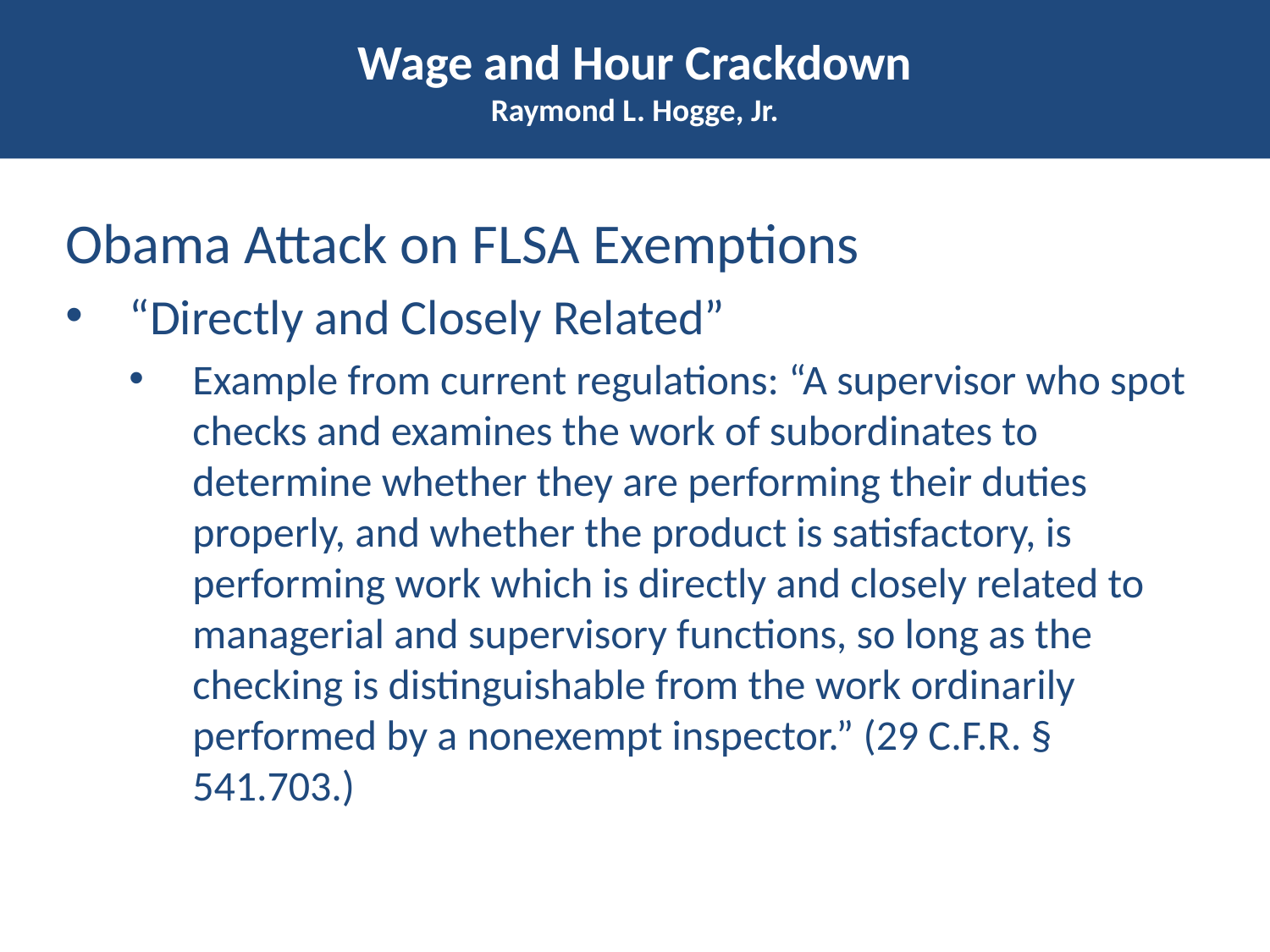

# Wage and Hour Crackdown Raymond L. Hogge, Jr.
Obama Attack on FLSA Exemptions
“Directly and Closely Related”
Example from current regulations: “A supervisor who spot checks and examines the work of subordinates to determine whether they are performing their duties properly, and whether the product is satisfactory, is performing work which is directly and closely related to managerial and supervisory functions, so long as the checking is distinguishable from the work ordinarily performed by a nonexempt inspector.” (29 C.F.R. § 541.703.)